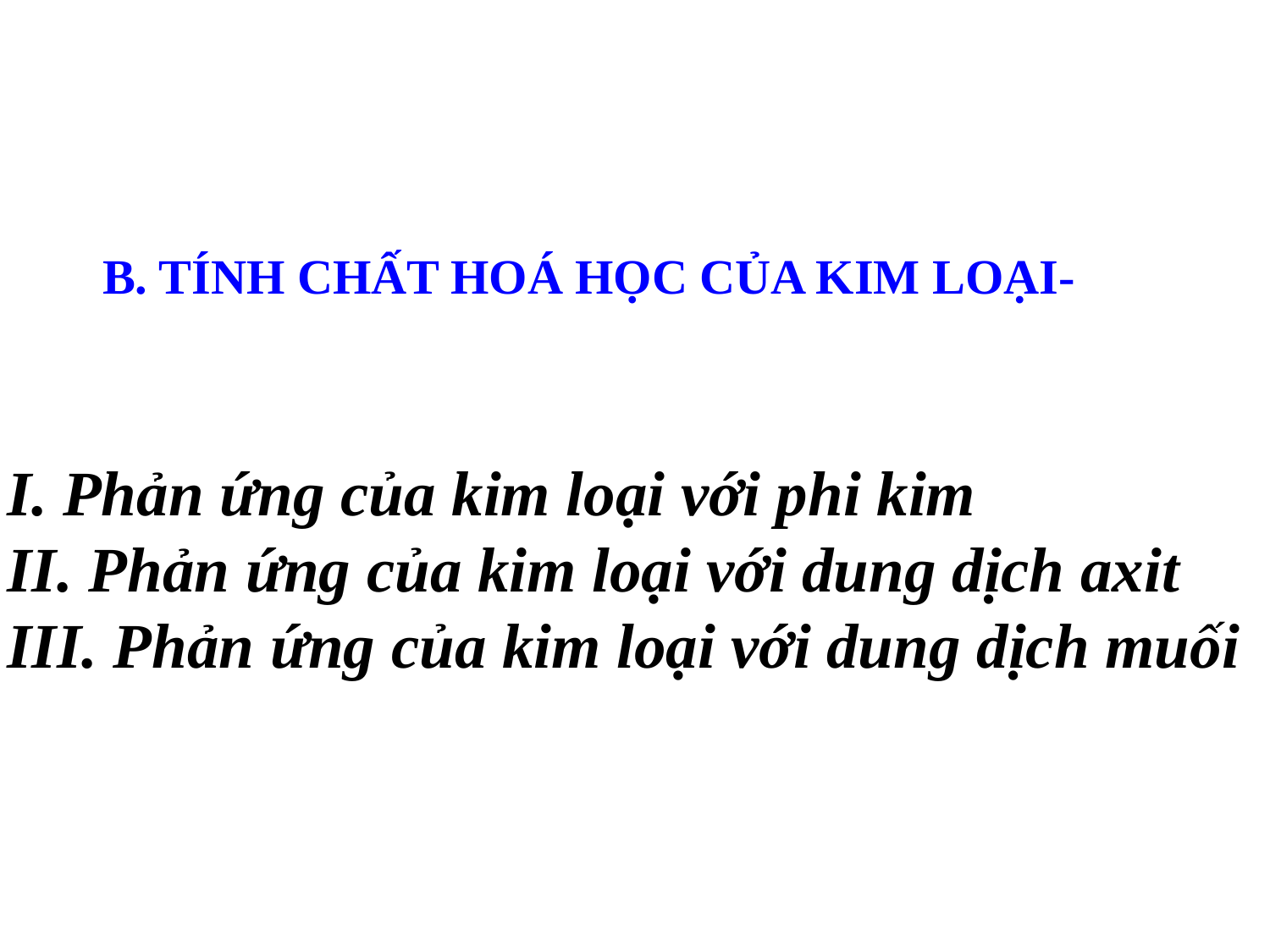

B. TÍNH CHẤT HOÁ HỌC CỦA KIM LOẠI-
Phản ứng của kim loại với phi kim
 Phản ứng của kim loại với dung dịch axit
 Phản ứng của kim loại với dung dịch muối